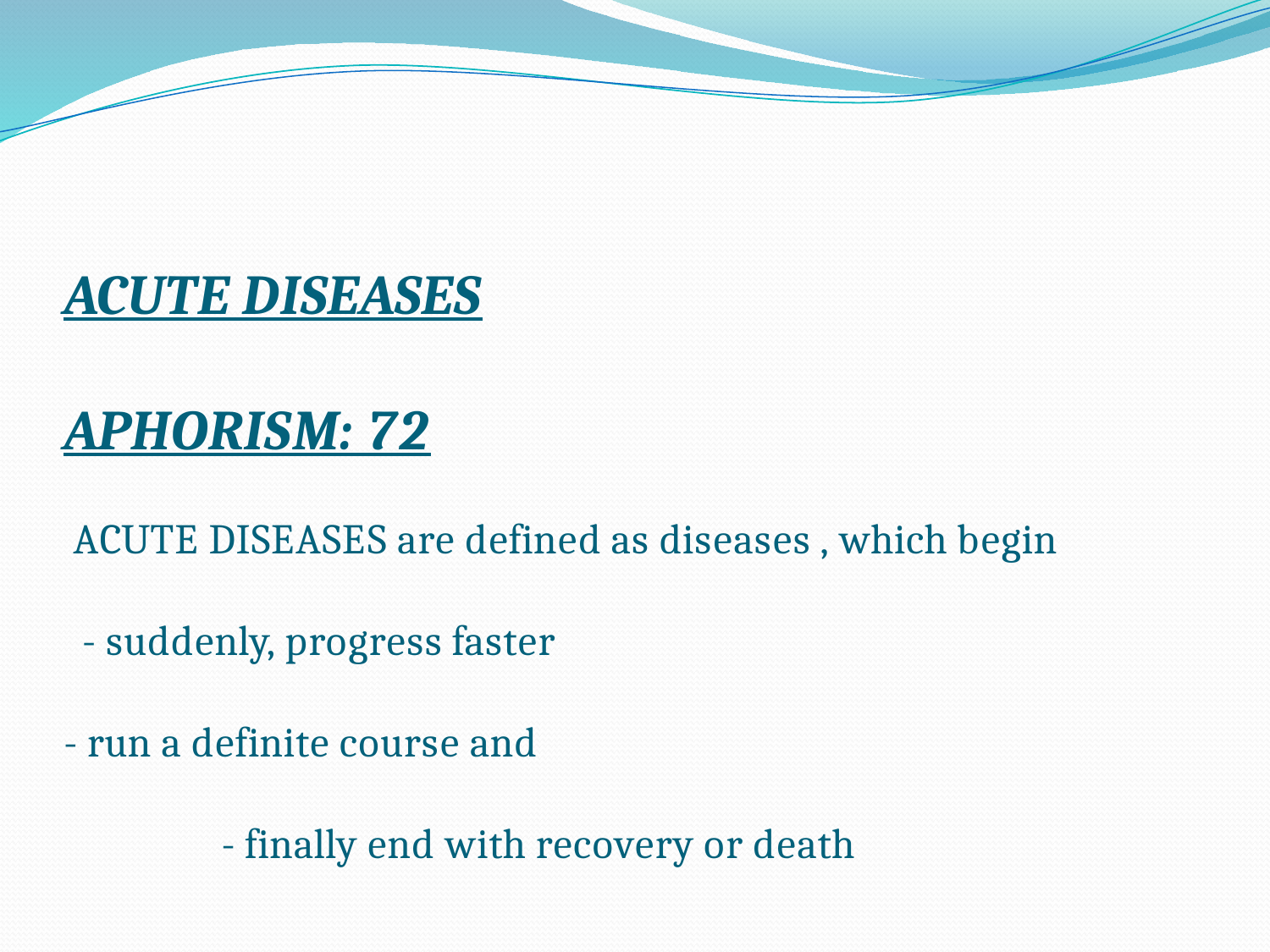

# ACUTE DISEASES APHORISM: 72 ACUTE DISEASES are defined as diseases , which begin - suddenly, progress faster - run a definite course and - finally end with recovery or death